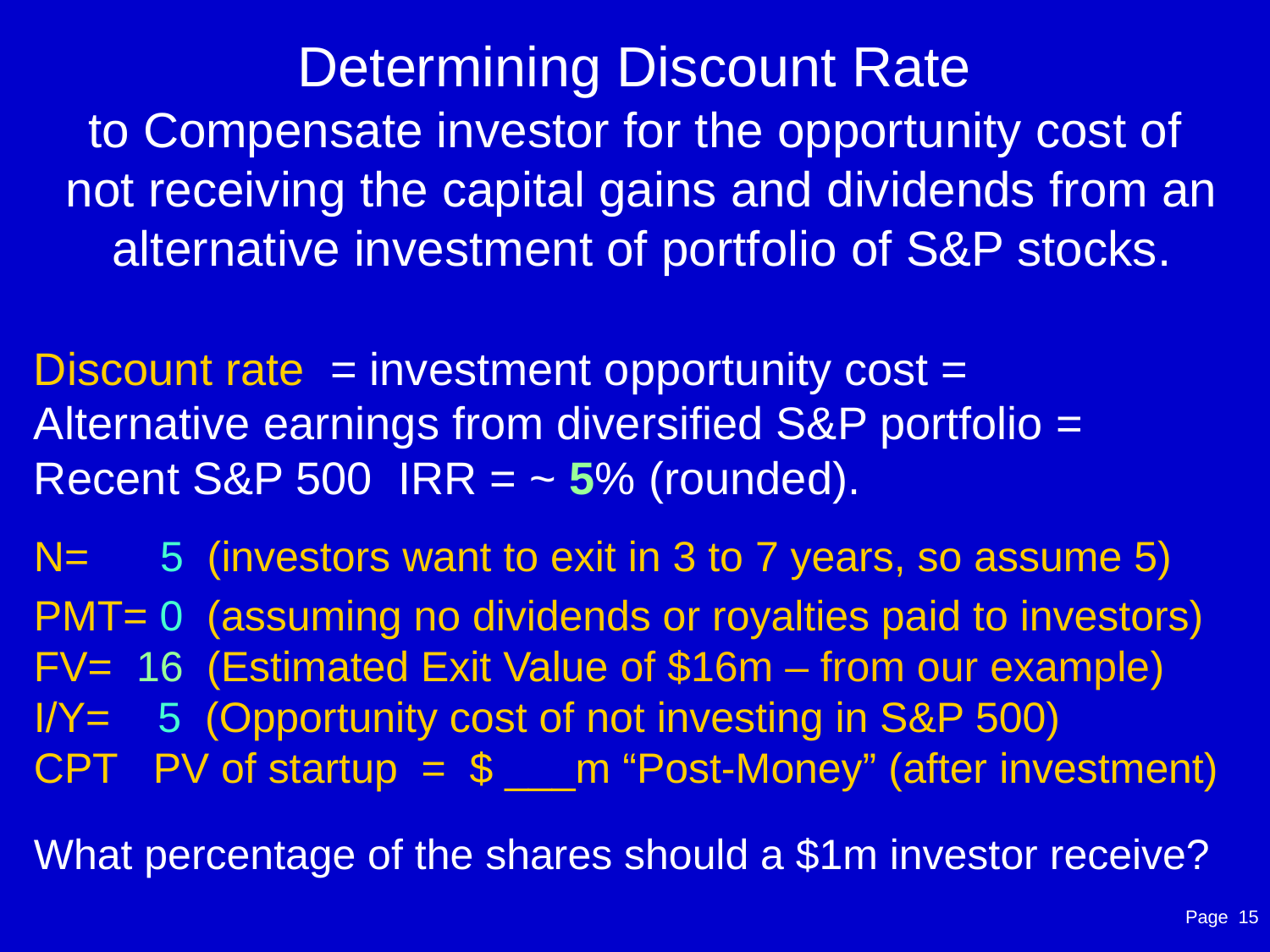

# Determining Discount Rate to Compensate investor for the opportunity cost of not receiving the capital gains and dividends from an alternative investment of portfolio of S&P stocks.

Discount rate  = investment opportunity cost =
Alternative earnings from diversified S&P portfolio =
Recent S&P 500  IRR = ~ 5% (rounded).
N=      5  (investors want to exit in 3 to 7 years, so assume 5)
PMT= 0  (assuming no dividends or royalties paid to investors)
FV=  16  (Estimated Exit Value of $16m – from our example)
I/Y=    5  (Opportunity cost of not investing in S&P 500)
CPT   PV of startup  =  $ ___m “Post-Money” (after investment)

What percentage of the shares should a $1m investor receive?
Page  15